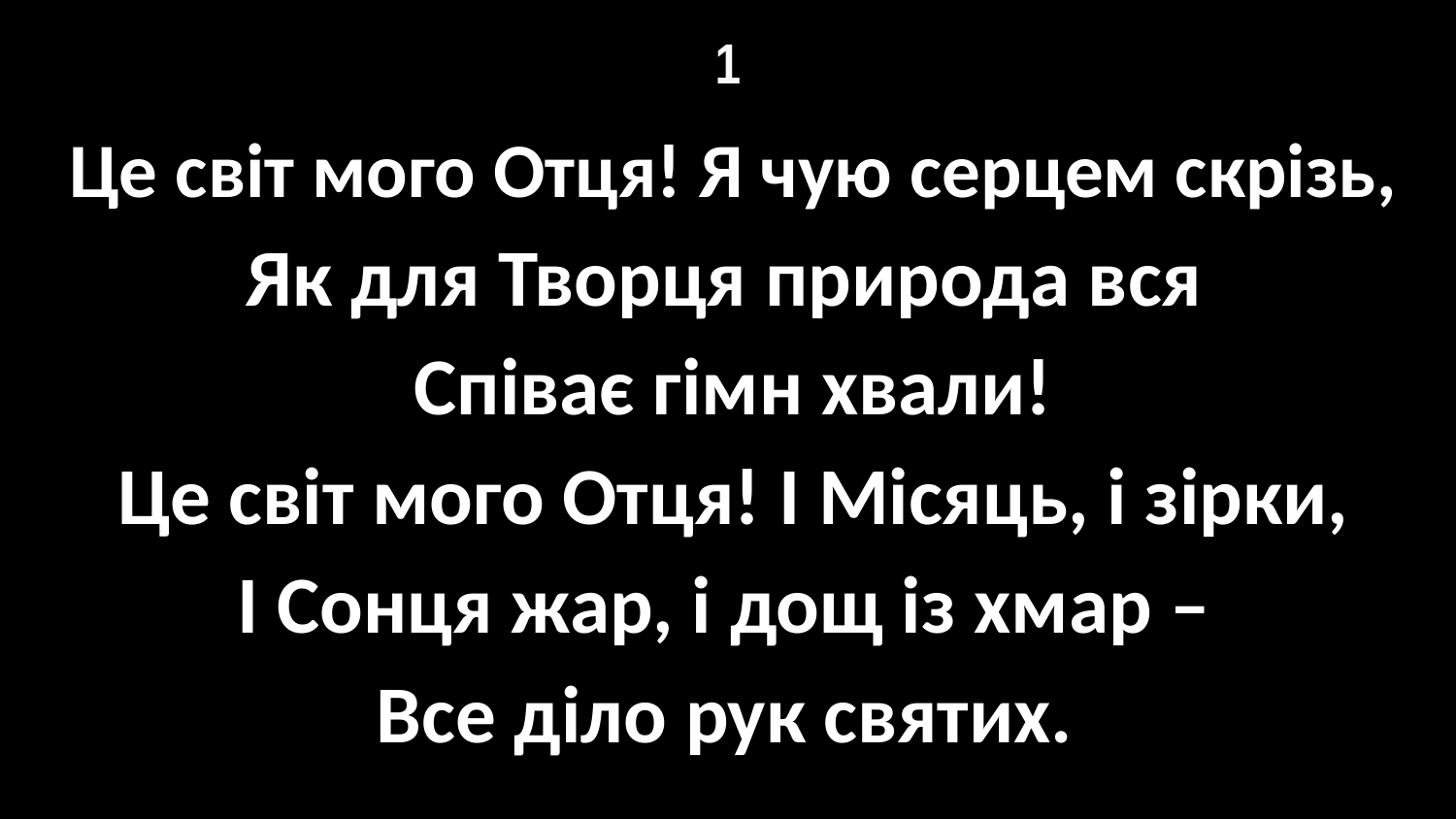

# 1
Це світ мого Отця! Я чую серцем скрізь,
Як для Творця природа вся
Співає гімн хвали!
Це світ мого Отця! І Місяць, і зірки,
І Сонця жар, і дощ із хмар –
Все діло рук святих.